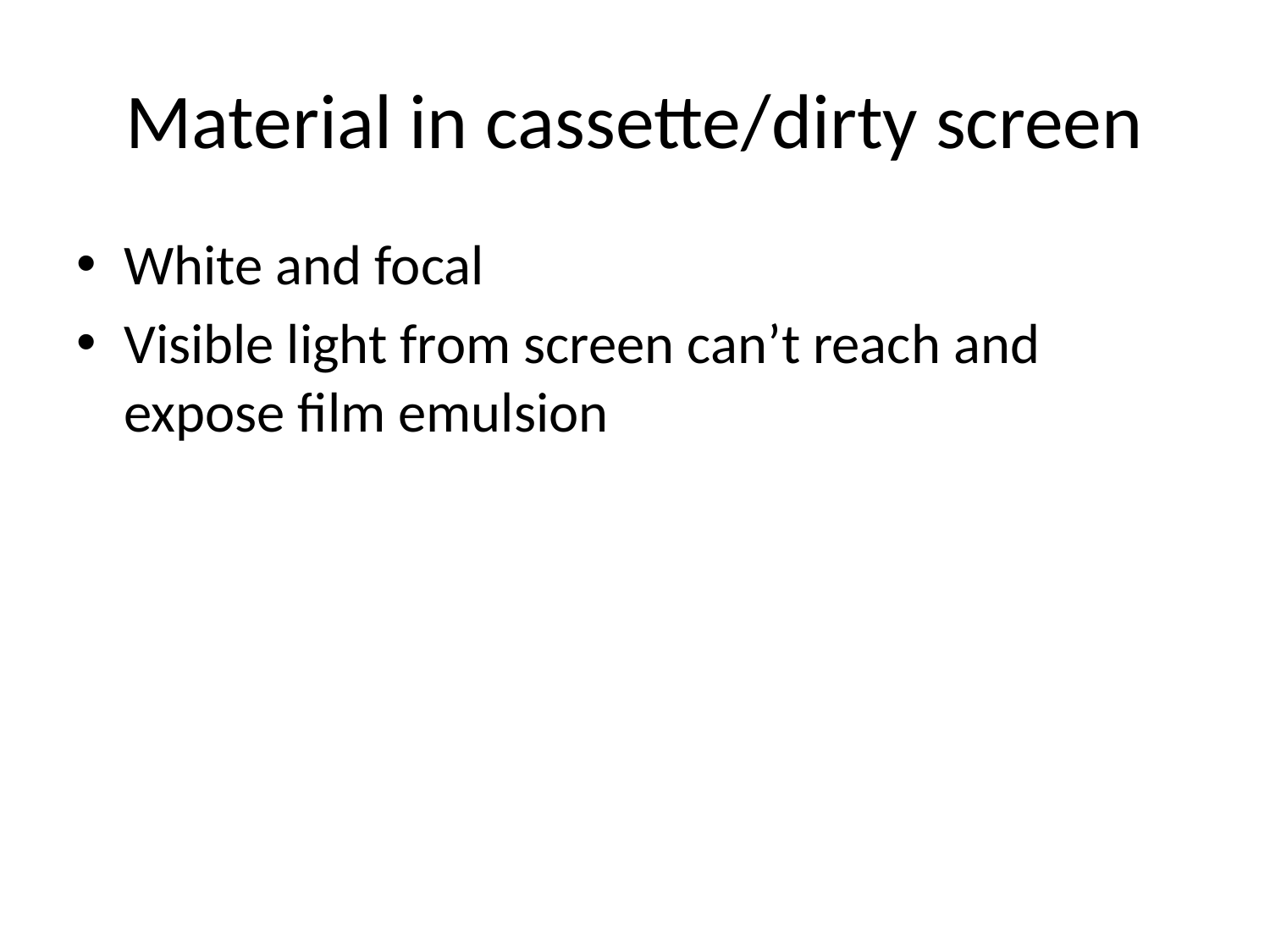

# Material in cassette/dirty screen
White and focal
Visible light from screen can’t reach and expose film emulsion